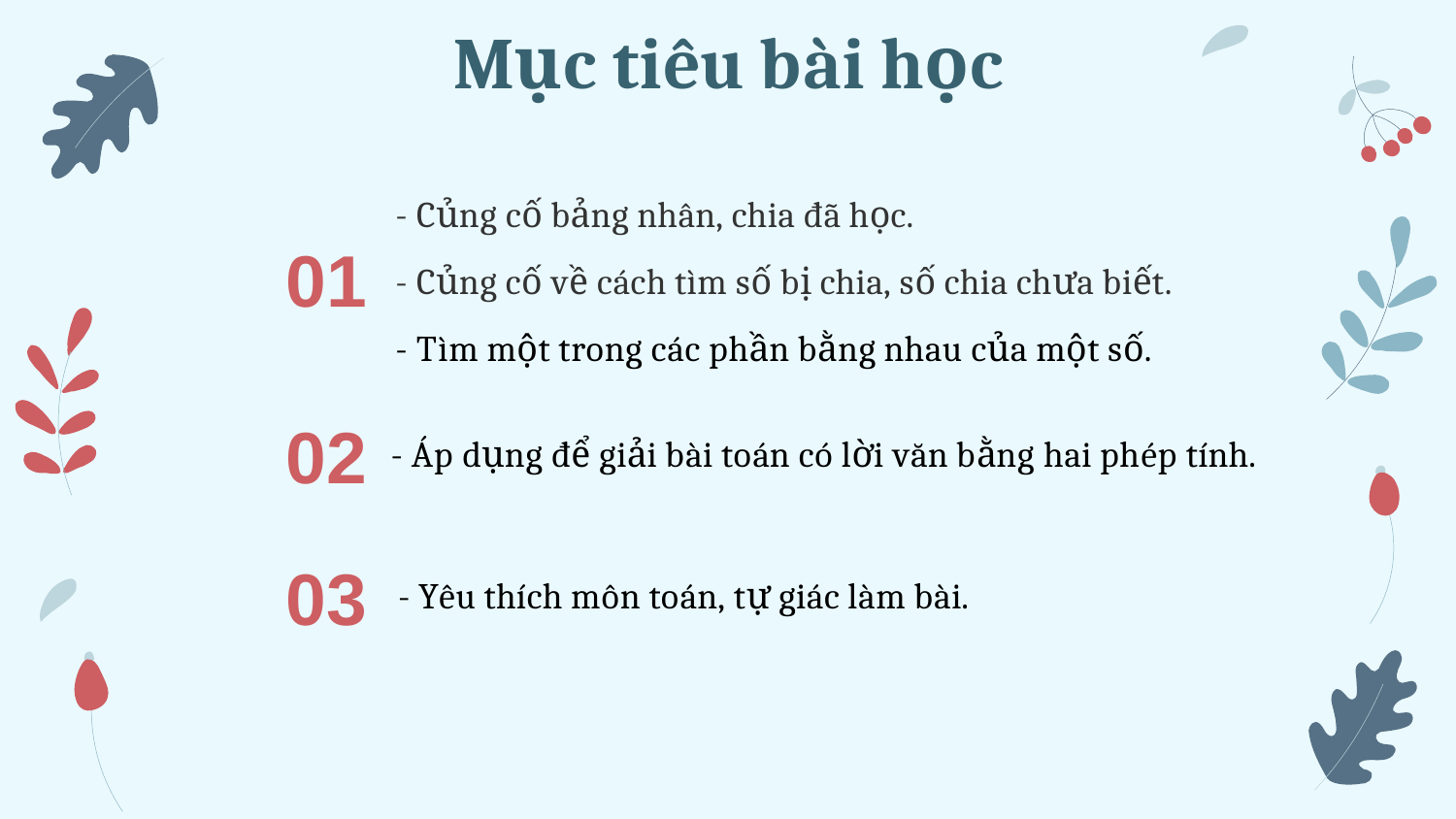

Mục tiêu bài học
- Củng cố bảng nhân, chia đã học.
01
- Củng cố về cách tìm số bị chia, số chia chưa biết.
- Tìm một trong các phần bằng nhau của một số.
02
- Áp dụng để giải bài toán có lời văn bằng hai phép tính.
03
- Yêu thích môn toán, tự giác làm bài.